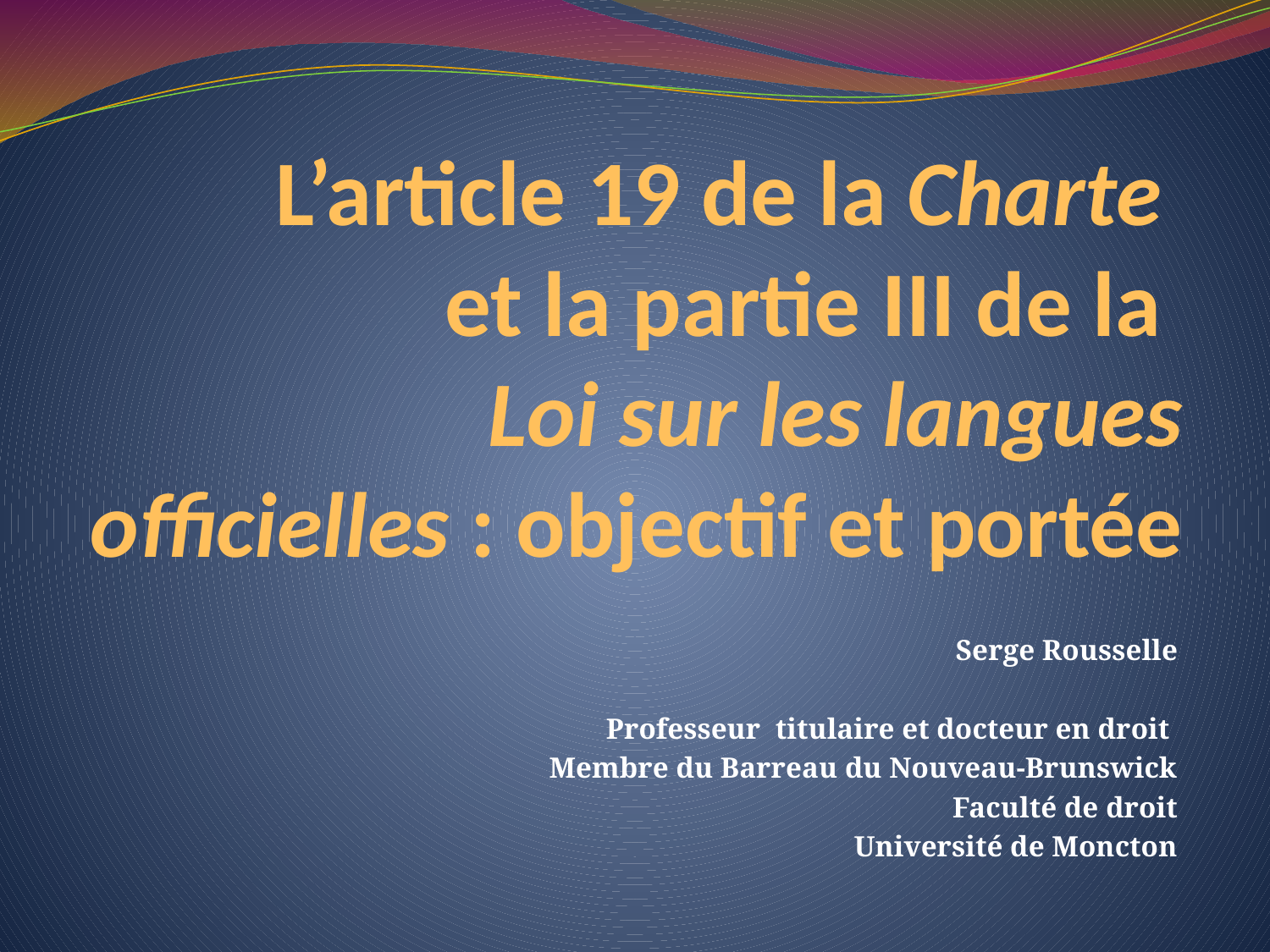

# L’article 19 de la Charte et la partie III de la Loi sur les langues officielles : objectif et portée
Serge Rousselle

Professeur  titulaire et docteur en droit
Membre du Barreau du Nouveau-Brunswick
Faculté de droit
Université de Moncton